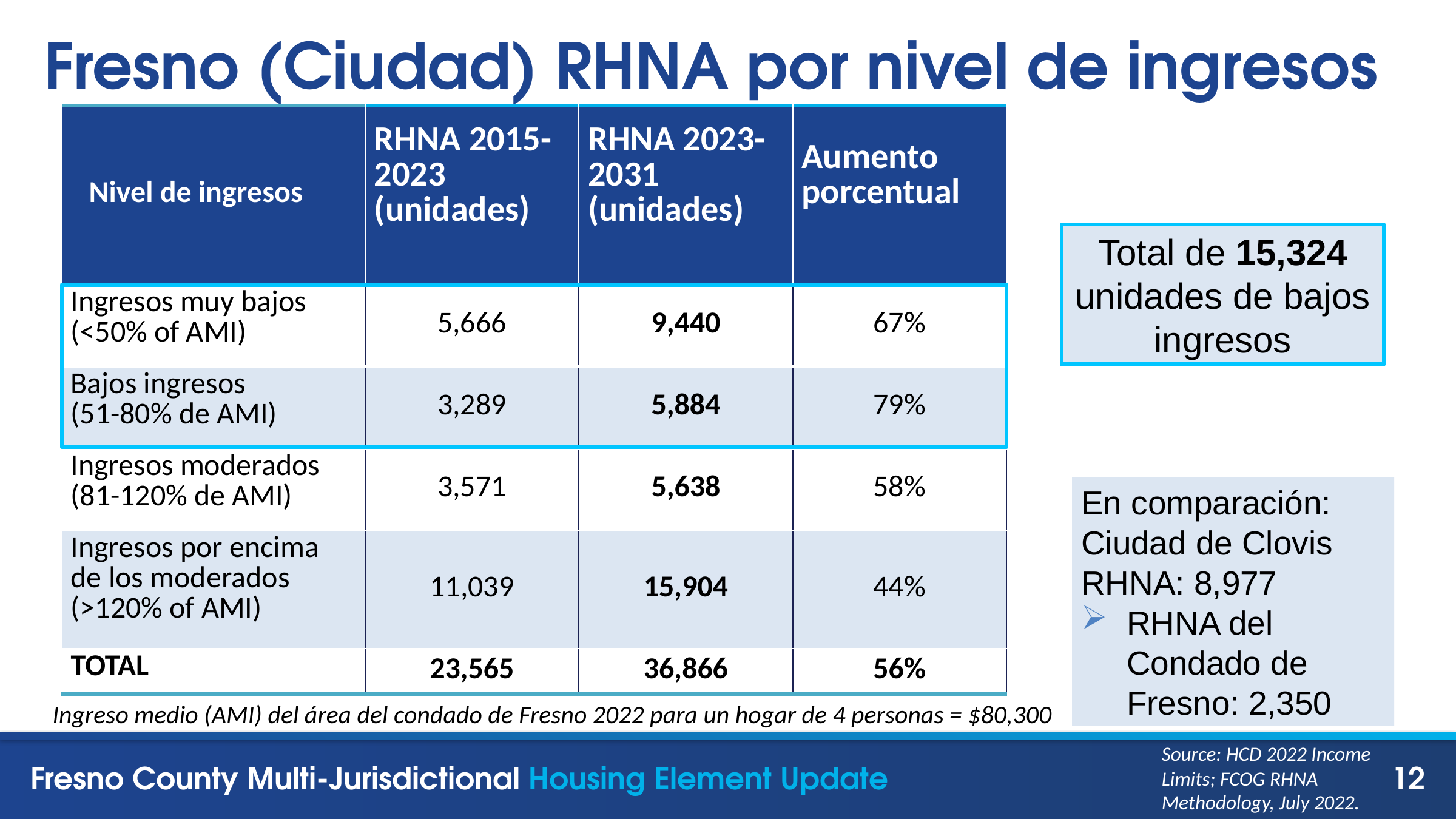

# Fresno (Ciudad) RHNA por nivel de ingresos

| Nivel de ingresos | RHNA 2015-2023 (unidades) | RHNA 2023-2031 (unidades) | Aumento porcentual |
| --- | --- | --- | --- |
| Ingresos muy bajos (<50% of AMI) | 5,666 | 9,440 | 67% |
| Bajos ingresos (51-80% de AMI) | 3,289 | 5,884 | 79% |
| Ingresos moderados (81-120% de AMI) | 3,571 | 5,638 | 58% |
| Ingresos por encima de los moderados (>120% of AMI) | 11,039 | 15,904 | 44% |
| TOTAL | 23,565 | 36,866 | 56% |
Total de 15,324 unidades de bajos ingresos

En comparación:
Ciudad de Clovis
RHNA: 8,977
RHNA del Condado de Fresno: 2,350
Ingreso medio (AMI) del área del condado de Fresno 2022 para un hogar de 4 personas = $80,300

Source: HCD 2022 Income Limits; FCOG RHNA Methodology, July 2022.